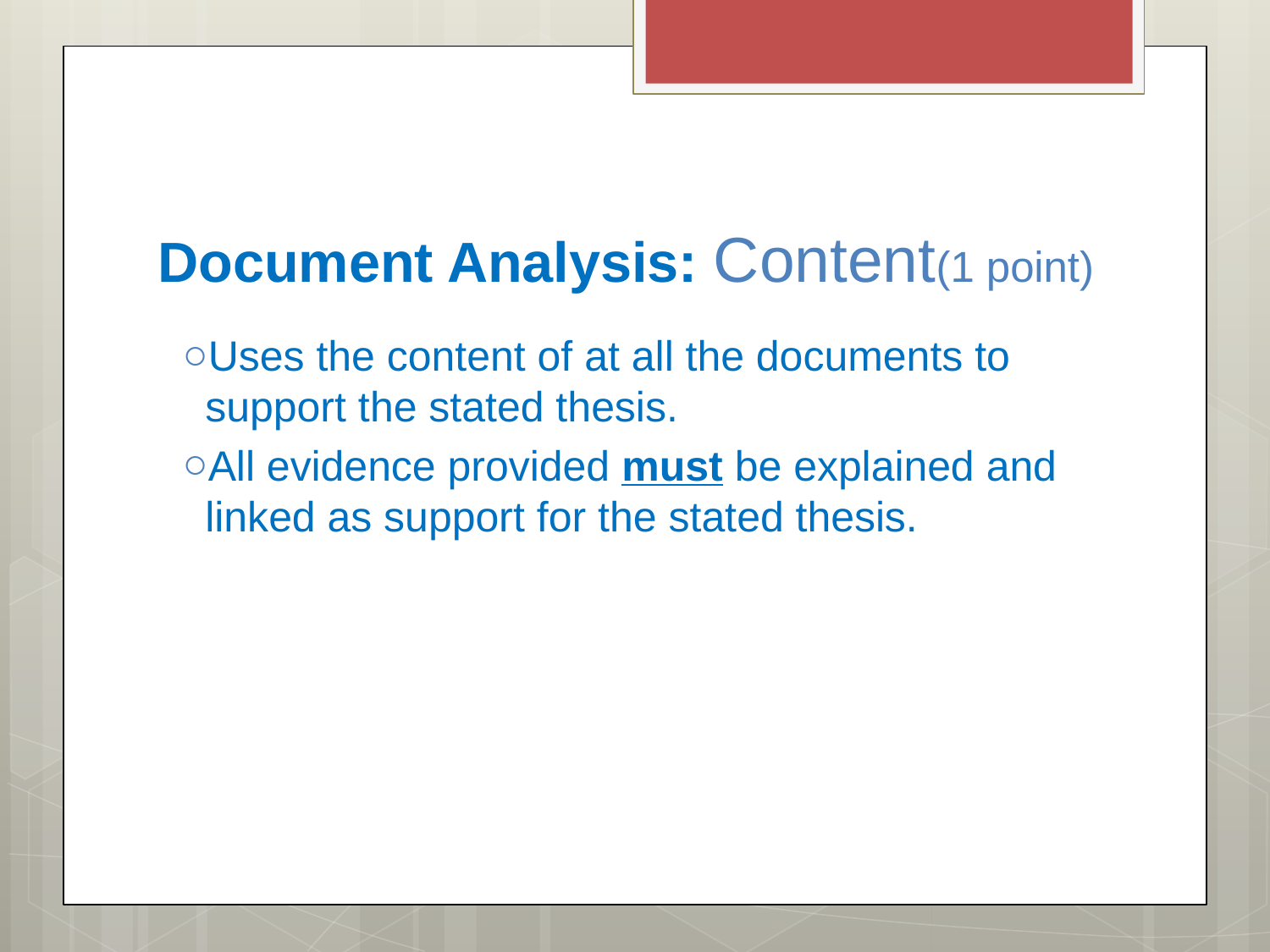

# Document Analysis: Content(1 point)
Uses the content of at all the documents to support the stated thesis.
All evidence provided must be explained and linked as support for the stated thesis.